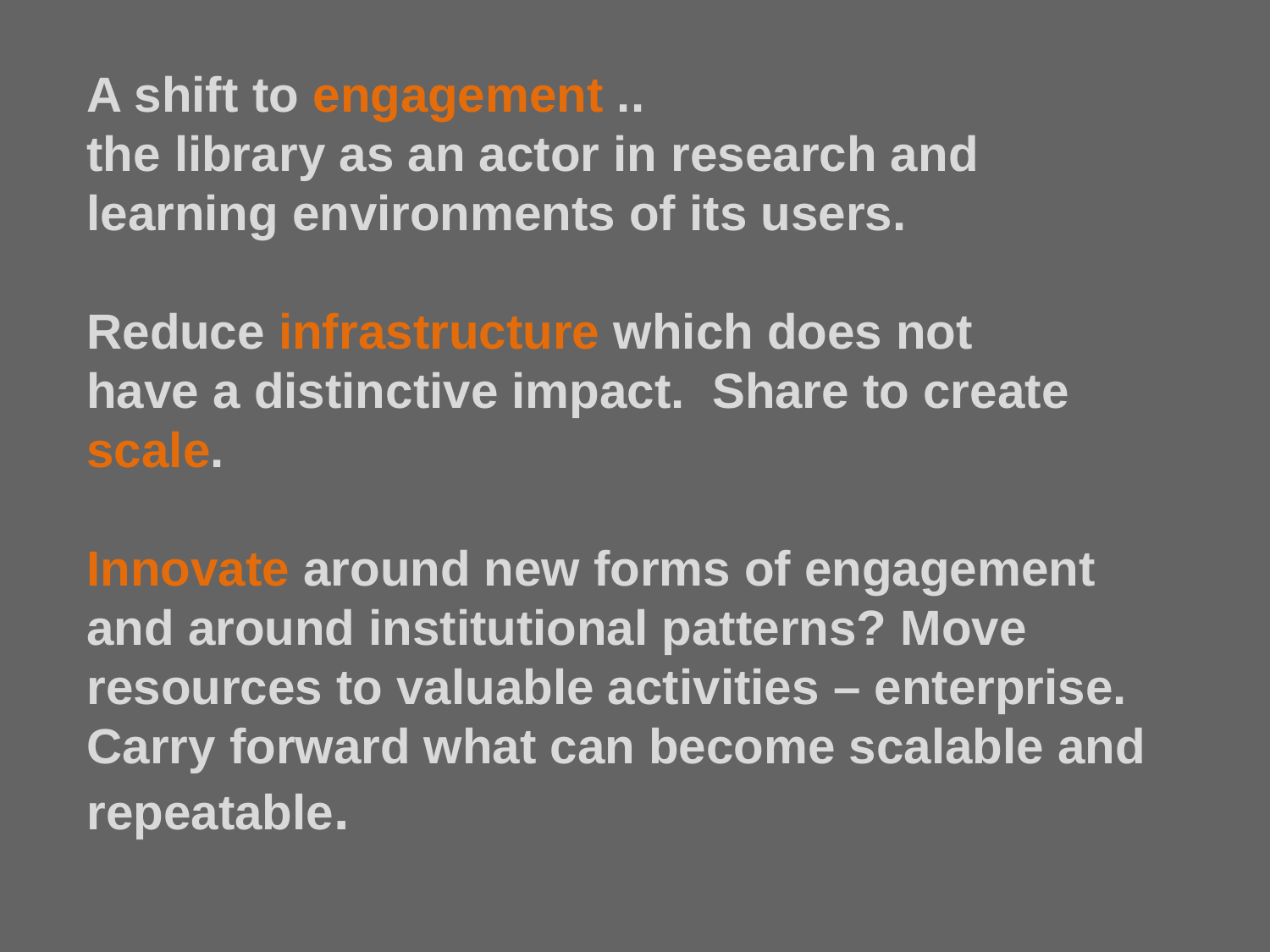

# A shift to engagement .. the library as an actor in research and learning environments of its users. Reduce infrastructure which does not have a distinctive impact.  Share to create scale. Innovate around new forms of engagement and around institutional patterns? Move resources to valuable activities – enterprise. Carry forward what can become scalable and repeatable.